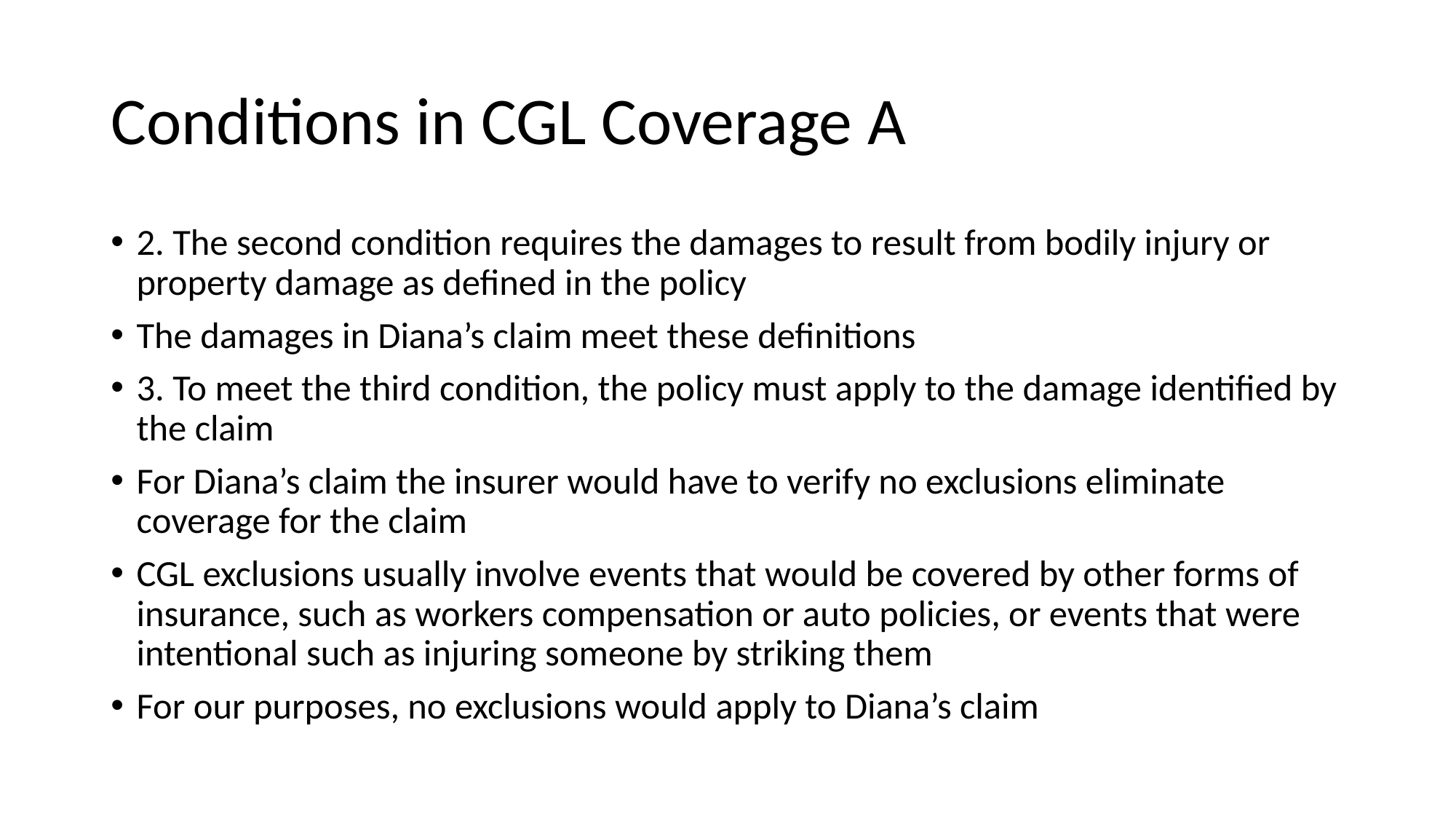

# Conditions in CGL Coverage A
2. The second condition requires the damages to result from bodily injury or property damage as defined in the policy
The damages in Diana’s claim meet these definitions
3. To meet the third condition, the policy must apply to the damage identified by the claim
For Diana’s claim the insurer would have to verify no exclusions eliminate coverage for the claim
CGL exclusions usually involve events that would be covered by other forms of insurance, such as workers compensation or auto policies, or events that were intentional such as injuring someone by striking them
For our purposes, no exclusions would apply to Diana’s claim